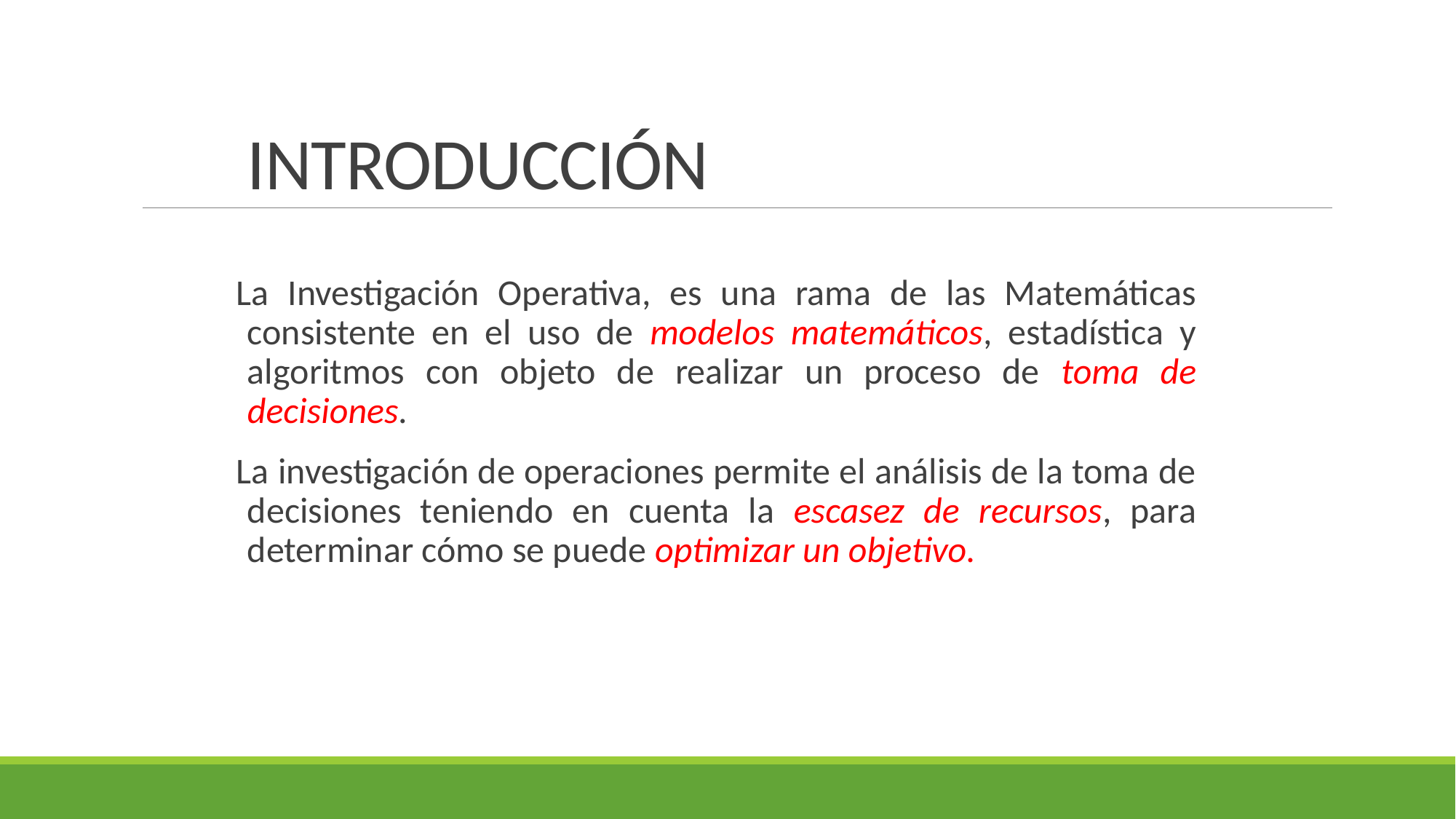

# INTRODUCCIÓN
La Investigación Operativa, es una rama de las Matemáticas consistente en el uso de modelos matemáticos, estadística y algoritmos con objeto de realizar un proceso de toma de decisiones.
La investigación de operaciones permite el análisis de la toma de decisiones teniendo en cuenta la escasez de recursos, para determinar cómo se puede optimizar un objetivo.